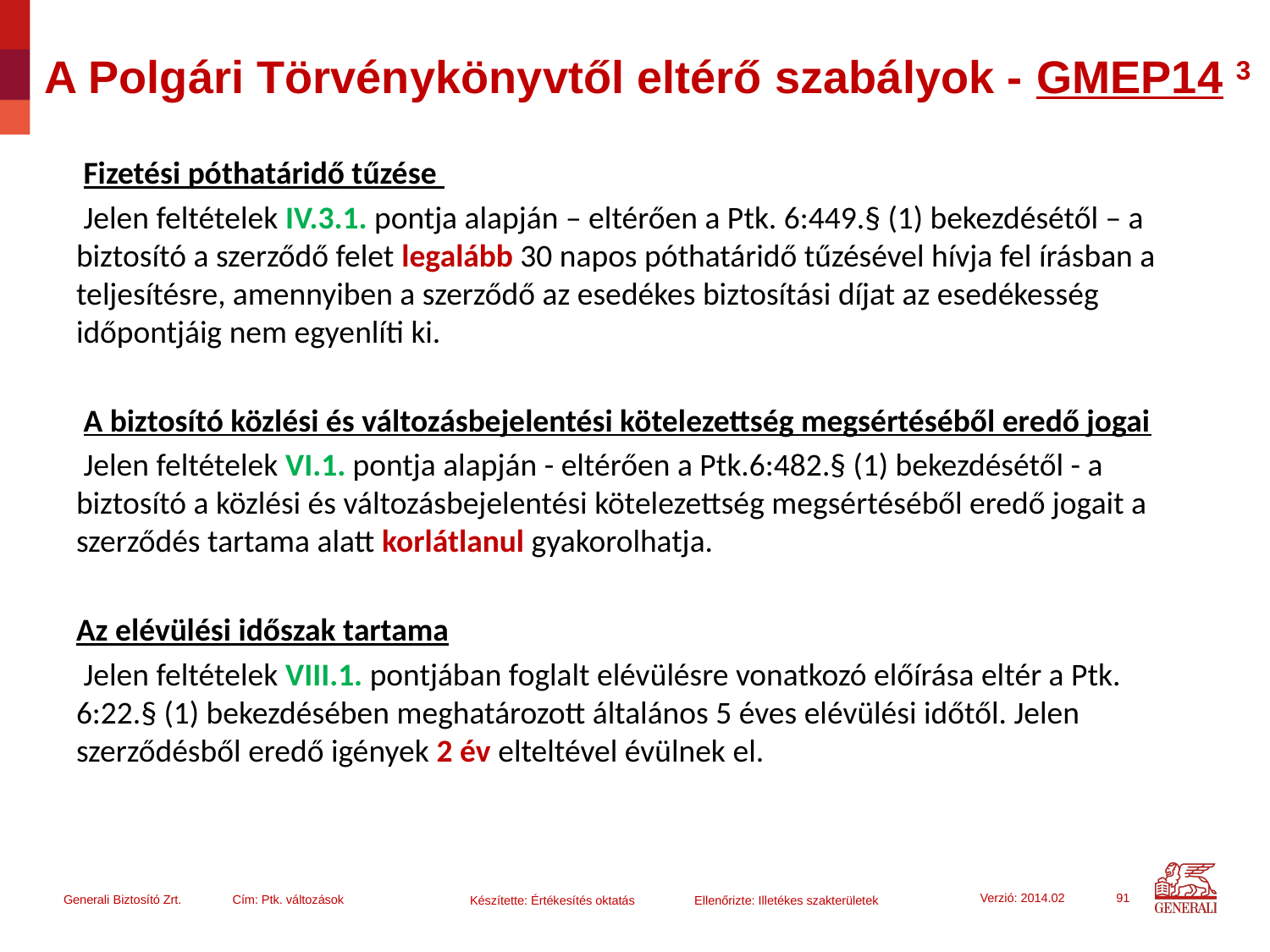

# A Polgári Törvénykönyvtől eltérő szabályok - GMEP14 3
 Fizetési póthatáridő tűzése
 Jelen feltételek IV.3.1. pontja alapján – eltérően a Ptk. 6:449.§ (1) bekezdésétől – a biztosító a szerződő felet legalább 30 napos póthatáridő tűzésével hívja fel írásban a teljesítésre, amennyiben a szerződő az esedékes biztosítási díjat az esedékesség időpontjáig nem egyenlíti ki.

 A biztosító közlési és változásbejelentési kötelezettség megsértéséből eredő jogai
 Jelen feltételek VI.1. pontja alapján - eltérően a Ptk.6:482.§ (1) bekezdésétől - a biztosító a közlési és változásbejelentési kötelezettség megsértéséből eredő jogait a szerződés tartama alatt korlátlanul gyakorolhatja.

Az elévülési időszak tartama
 Jelen feltételek VIII.1. pontjában foglalt elévülésre vonatkozó előírása eltér a Ptk. 6:22.§ (1) bekezdésében meghatározott általános 5 éves elévülési időtől. Jelen szerződésből eredő igények 2 év elteltével évülnek el.